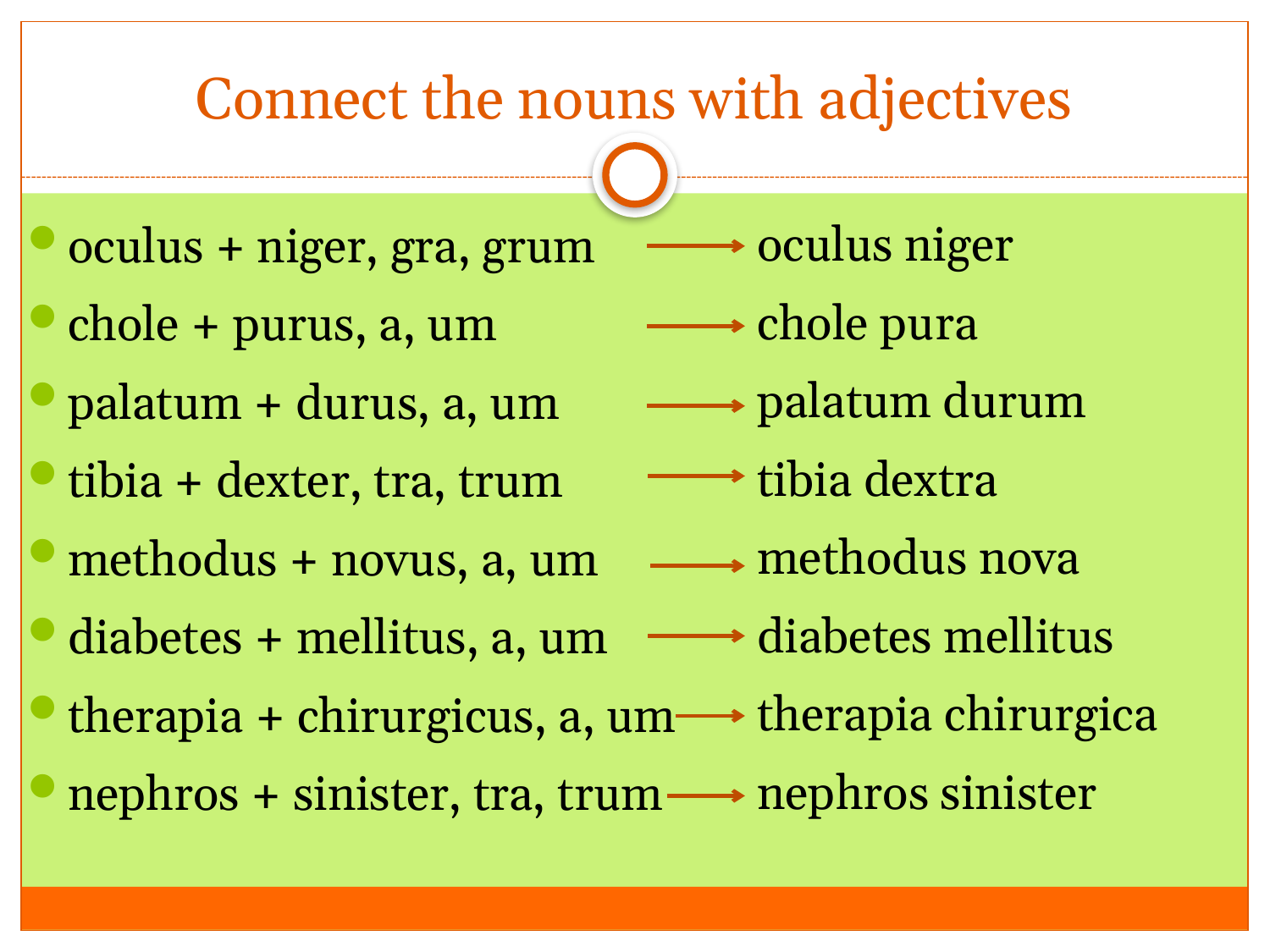

# Connect the nouns with adjectives
oculus niger
chole pura
palatum durum
tibia dextra
methodus nova
diabetes mellitus
therapia chirurgica
nephros sinister
oculus + niger, gra, grum
chole + purus, a, um
palatum + durus, a, um
tibia + dexter, tra, trum
methodus + novus, a, um
diabetes + mellitus, a, um
therapia + chirurgicus, a, um
nephros + sinister, tra, trum